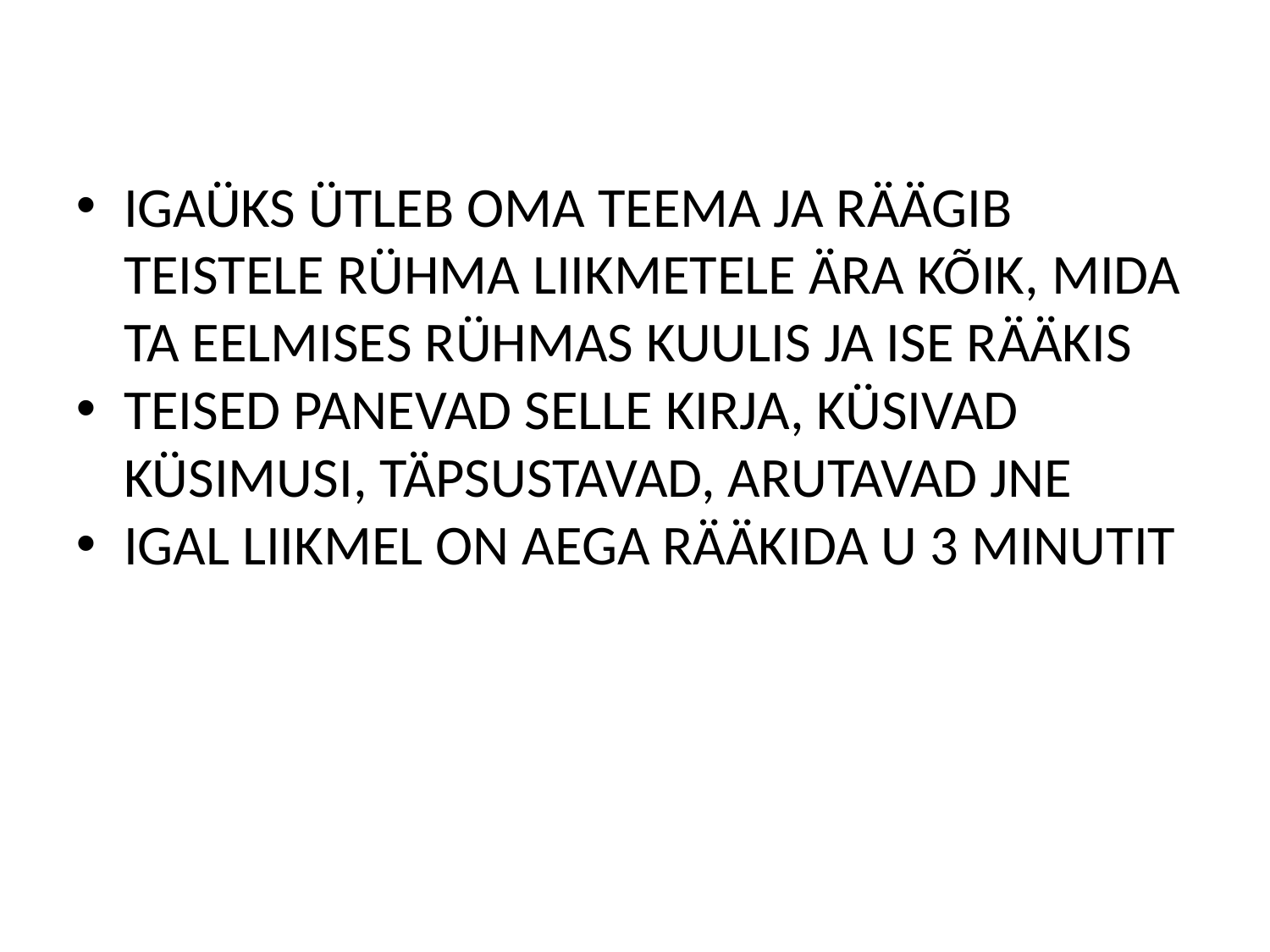

IGAÜKS ÜTLEB OMA TEEMA JA RÄÄGIB TEISTELE RÜHMA LIIKMETELE ÄRA KÕIK, MIDA TA EELMISES RÜHMAS KUULIS JA ISE RÄÄKIS
TEISED PANEVAD SELLE KIRJA, KÜSIVAD KÜSIMUSI, TÄPSUSTAVAD, ARUTAVAD JNE
IGAL LIIKMEL ON AEGA RÄÄKIDA U 3 MINUTIT